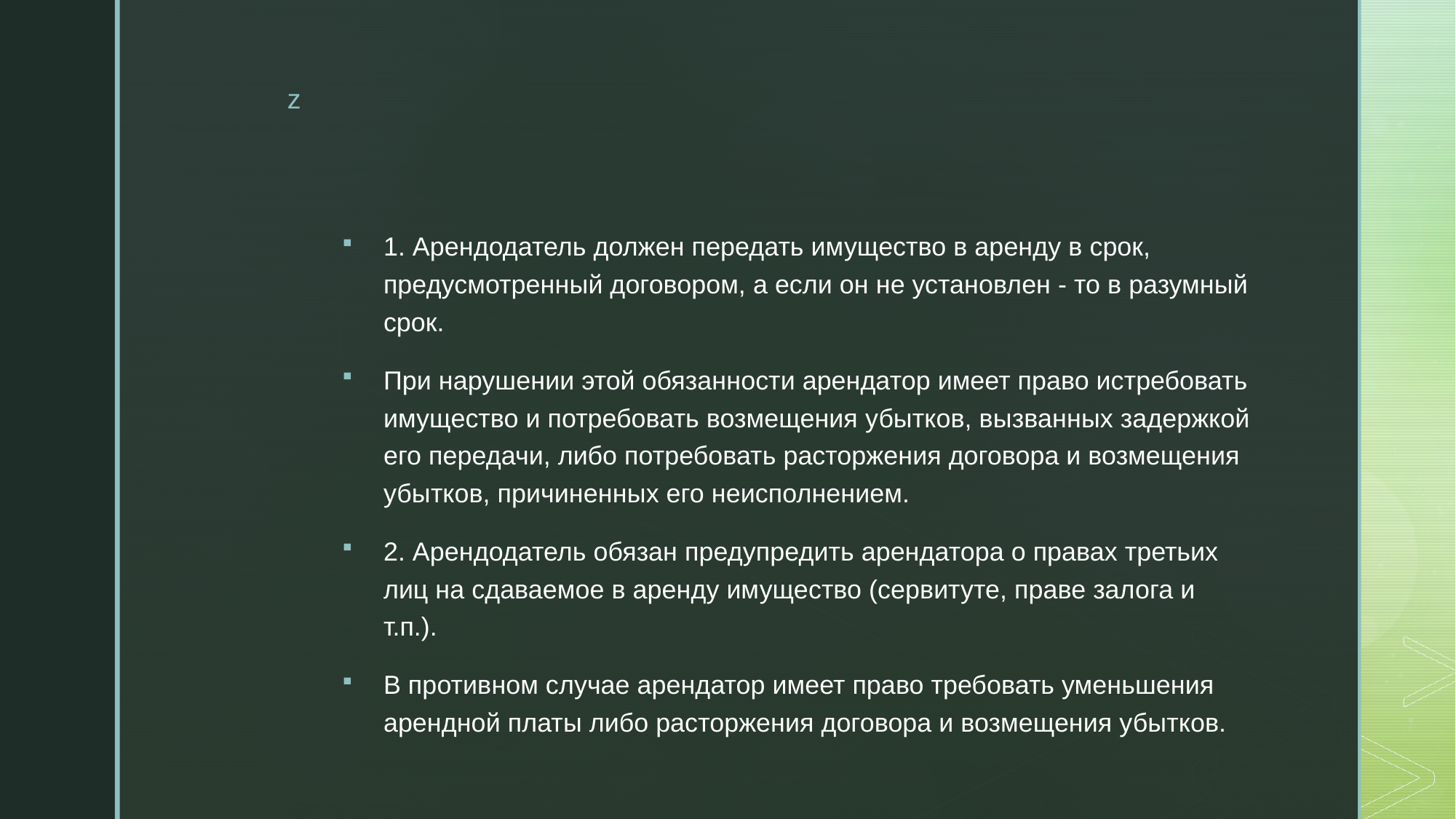

1. Арендодатель должен передать имущество в аренду в срок, предусмотренный договором, а если он не установлен - то в разумный срок.
При нарушении этой обязанности арендатор имеет право истребовать имущество и потребовать возмещения убытков, вызванных задержкой его передачи, либо потребовать расторжения договора и возмещения убытков, причиненных его неисполнением.
2. Арендодатель обязан предупредить арендатора о правах третьих лиц на сдаваемое в аренду имущество (сервитуте, праве залога и т.п.).
В противном случае арендатор имеет право требовать уменьшения арендной платы либо расторжения договора и возмещения убытков.